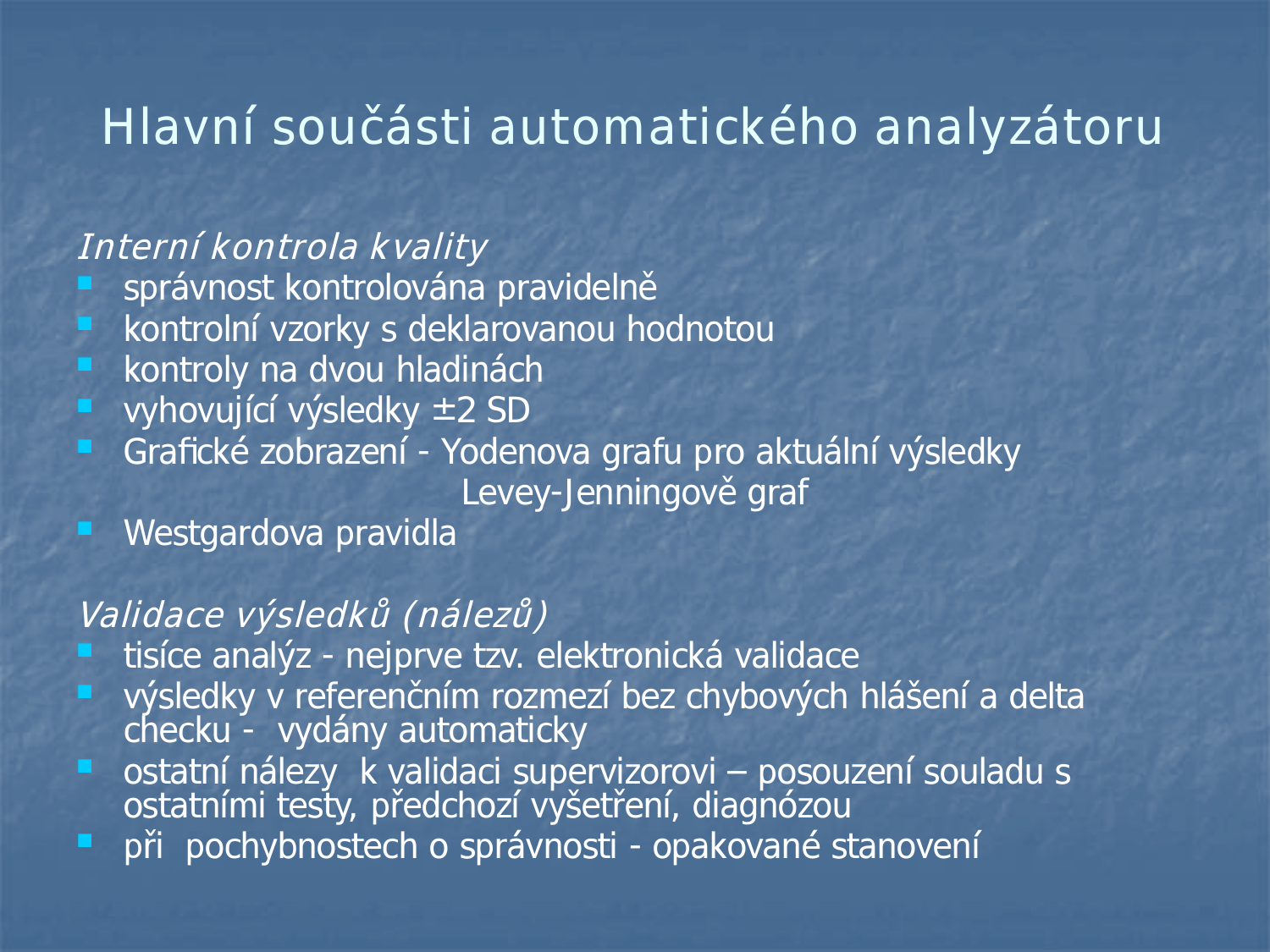

# Hlavní součásti automatického analyzátoru
Interní kontrola kvality
správnost kontrolována pravidelně
kontrolní vzorky s deklarovanou hodnotou
kontroly na dvou hladinách
vyhovující výsledky ±2 SD
Grafické zobrazení - Yodenova grafu pro aktuální výsledky
                                   Levey-Jenningově graf
Westgardova pravidla

Validace výsledků (nálezů)
tisíce analýz - nejprve tzv. elektronická validace
výsledky v referenčním rozmezí bez chybových hlášení a delta checku -  vydány automaticky
ostatní nálezy  k validaci supervizorovi – posouzení souladu s ostatními testy, předchozí vyšetření, diagnózou
při  pochybnostech o správnosti - opakované stanovení